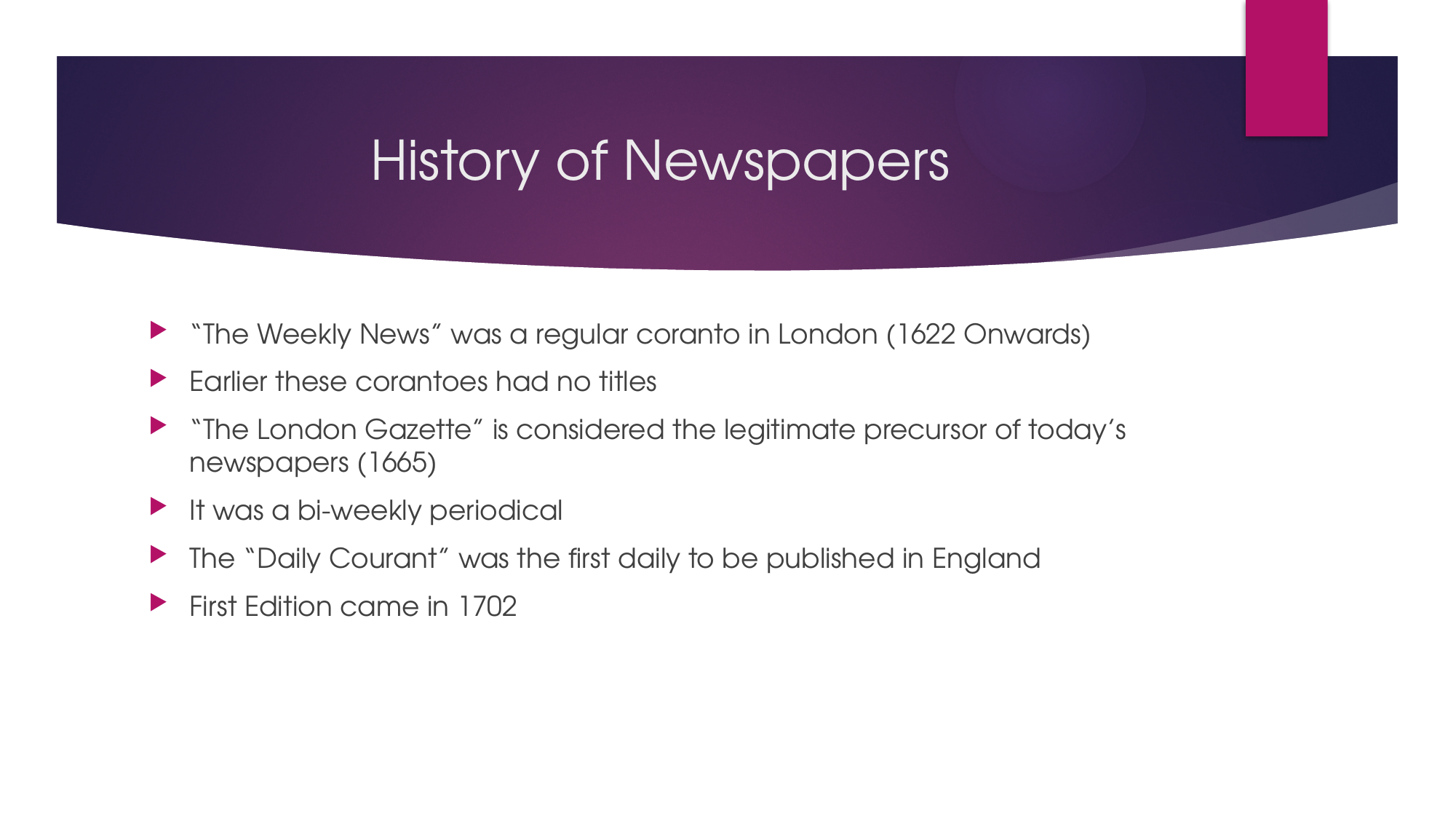

# History of Newspapers
“The Weekly News” was a regular coranto in London (1622 Onwards)
Earlier these corantoes had no titles
“The London Gazette” is considered the legitimate precursor of today’s newspapers (1665)
It was a bi-weekly periodical
The “Daily Courant” was the first daily to be published in England
First Edition came in 1702